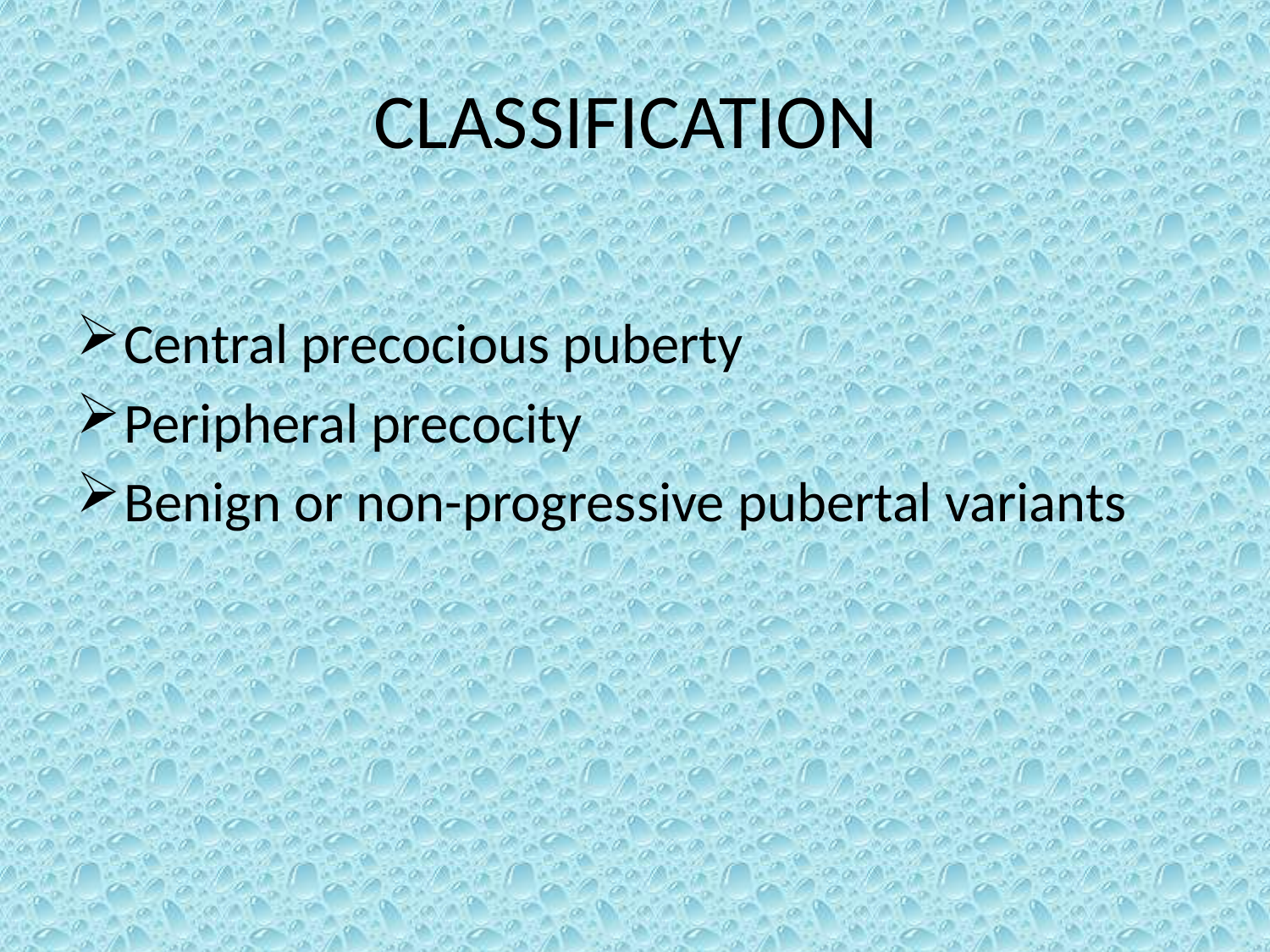

# CLASSIFICATION

Central precocious puberty
Peripheral precocity
Benign or non-progressive pubertal variants